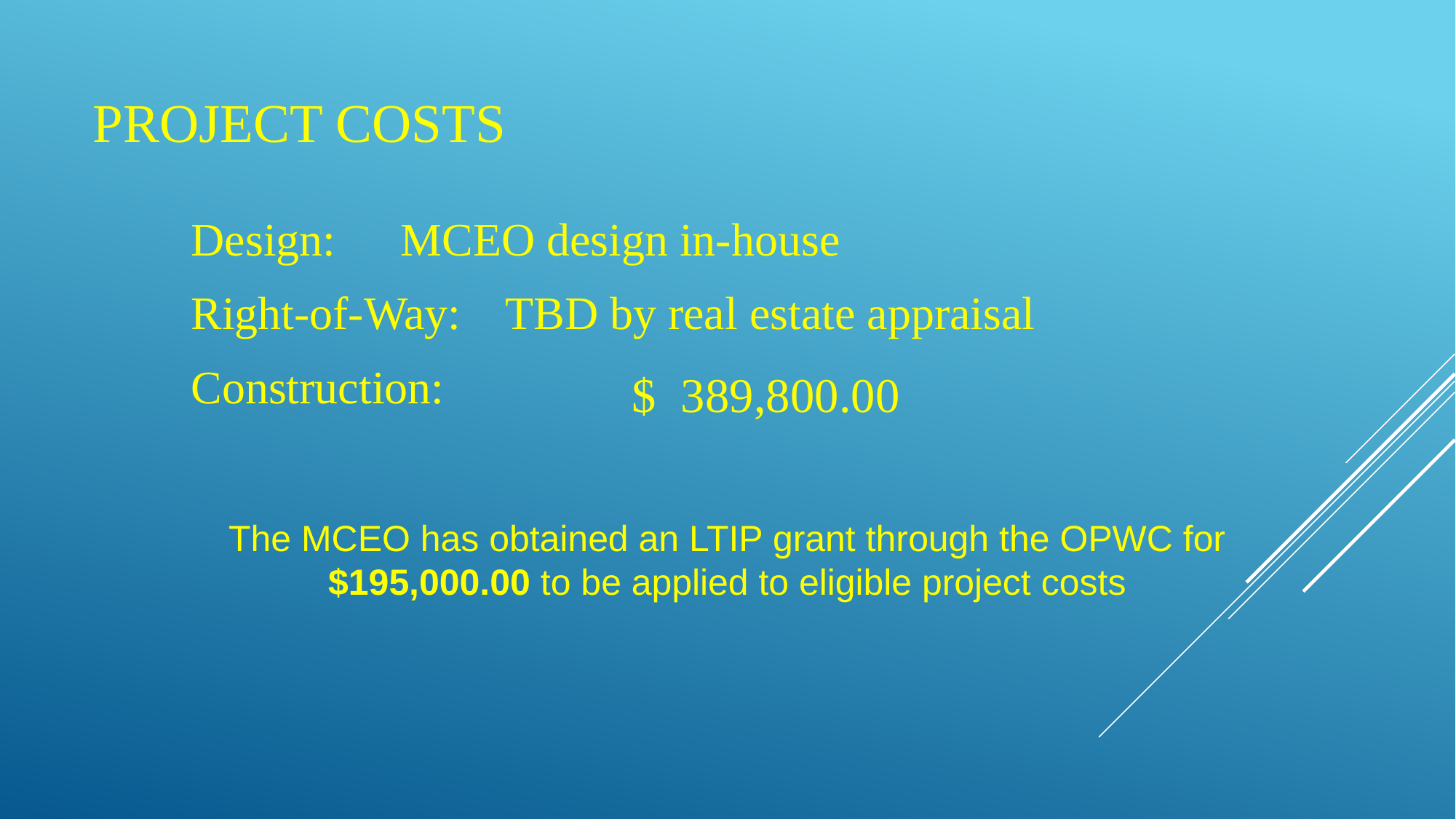

PROJECT COSTS
Design:						MCEO design in-house
Right-of-Way:			TBD by real estate appraisal
Construction:

$  389,800.00
The MCEO has obtained an LTIP grant through the OPWC for $195,000.00 to be applied to eligible project costs